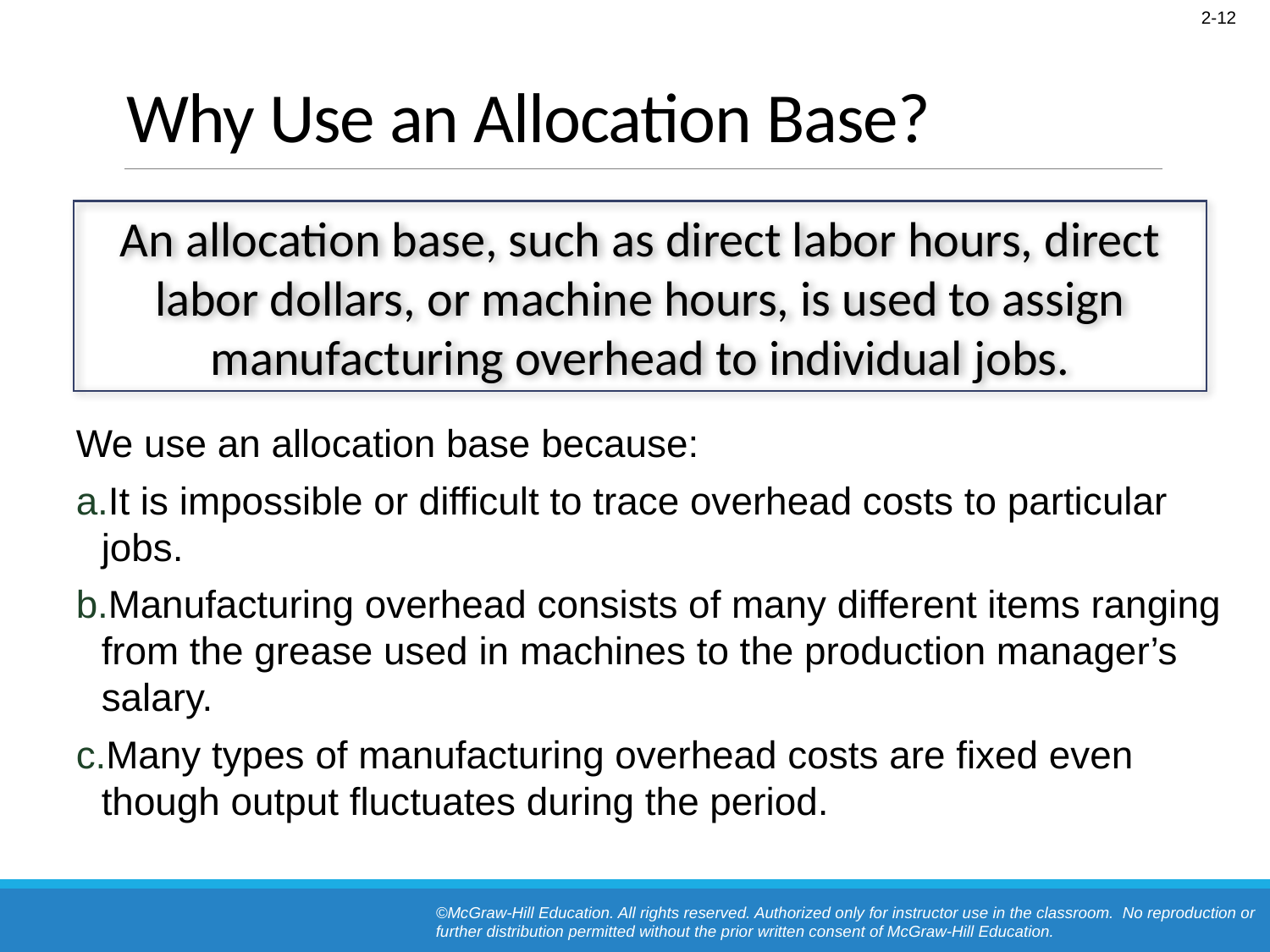

# Why Use an Allocation Base?
An allocation base, such as direct labor hours, direct labor dollars, or machine hours, is used to assign manufacturing overhead to individual jobs.
We use an allocation base because:
It is impossible or difficult to trace overhead costs to particular jobs.
Manufacturing overhead consists of many different items ranging from the grease used in machines to the production manager’s salary.
Many types of manufacturing overhead costs are fixed even though output fluctuates during the period.